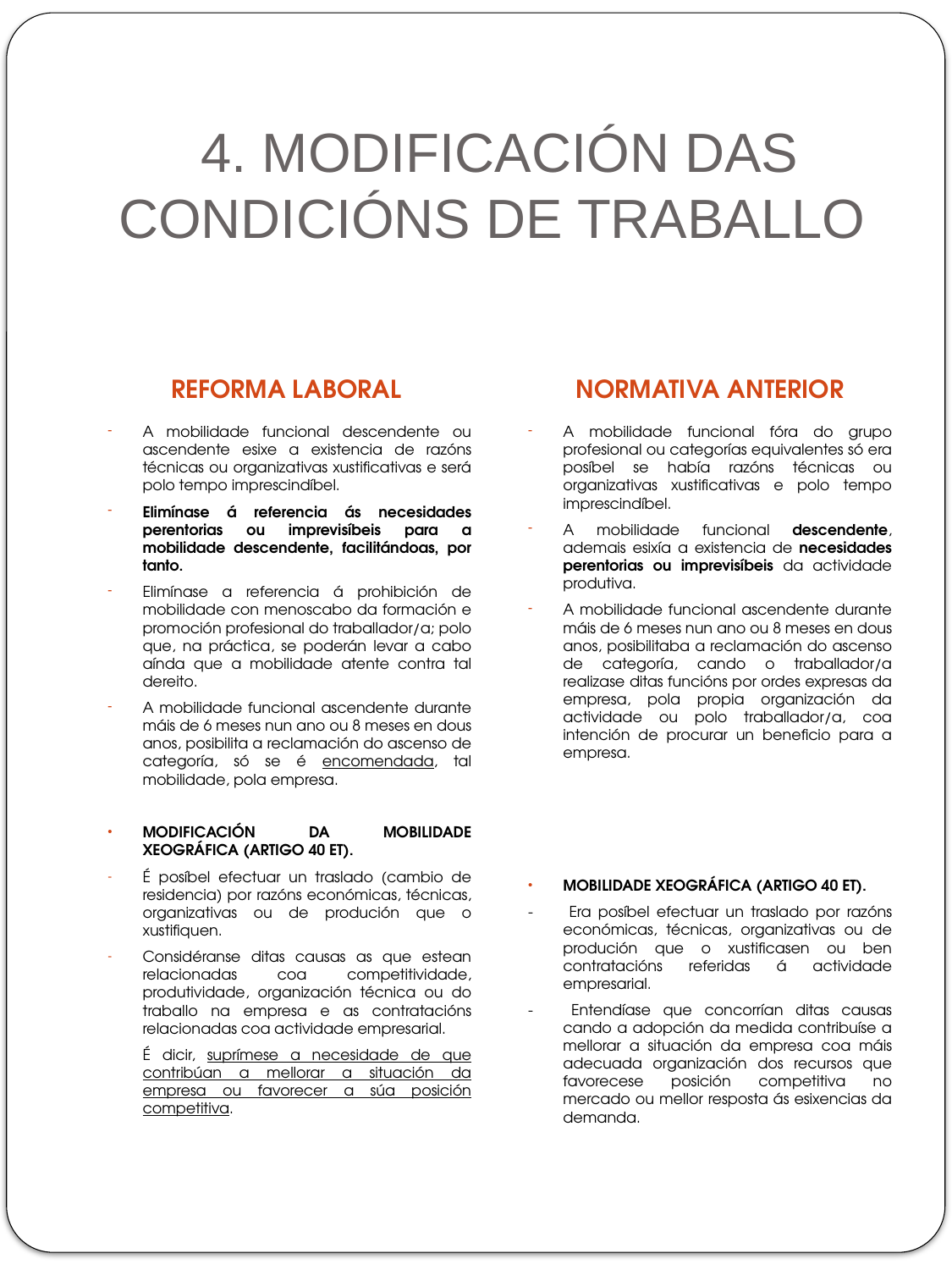

# 4. MODIFICACIÓN DAS CONDICIÓNS DE TRABALLO
REFORMA LABORAL
NORMATIVA ANTERIOR
A mobilidade funcional descendente ou ascendente esixe a existencia de razóns técnicas ou organizativas xustificativas e será polo tempo imprescindíbel.
Elimínase á referencia ás necesidades perentorias ou imprevisíbeis para a mobilidade descendente, facilitándoas, por tanto.
Elimínase a referencia á prohibición de mobilidade con menoscabo da formación e promoción profesional do traballador/a; polo que, na práctica, se poderán levar a cabo aínda que a mobilidade atente contra tal dereito.
A mobilidade funcional ascendente durante máis de 6 meses nun ano ou 8 meses en dous anos, posibilita a reclamación do ascenso de categoría, só se é encomendada, tal mobilidade, pola empresa.

MODIFICACIÓN DA MOBILIDADE XEOGRÁFICA (ARTIGO 40 ET).
É posíbel efectuar un traslado (cambio de residencia) por razóns económicas, técnicas, organizativas ou de produción que o xustifiquen.
Considéranse ditas causas as que estean relacionadas coa competitividade, produtividade, organización técnica ou do traballo na empresa e as contratacións relacionadas coa actividade empresarial.
	É dicir, suprímese a necesidade de que contribúan a mellorar a situación da empresa ou favorecer a súa posición competitiva.

A mobilidade funcional fóra do grupo profesional ou categorías equivalentes só era posíbel se había razóns técnicas ou organizativas xustificativas e polo tempo imprescindíbel.
A mobilidade funcional descendente, ademais esixía a existencia de necesidades perentorias ou imprevisíbeis da actividade produtiva.
A mobilidade funcional ascendente durante máis de 6 meses nun ano ou 8 meses en dous anos, posibilitaba a reclamación do ascenso de categoría, cando o traballador/a realizase ditas funcións por ordes expresas da empresa, pola propia organización da actividade ou polo traballador/a, coa intención de procurar un beneficio para a empresa.

MOBILIDADE XEOGRÁFICA (ARTIGO 40 ET).
-  	Era posíbel efectuar un traslado por razóns económicas, técnicas, organizativas ou de produción que o xustificasen ou ben contratacións referidas á actividade empresarial.
- 	Entendíase que concorrían ditas causas cando a adopción da medida contribuíse a mellorar a situación da empresa coa máis adecuada organización dos recursos que favorecese posición competitiva no mercado ou mellor resposta ás esixencias da demanda.